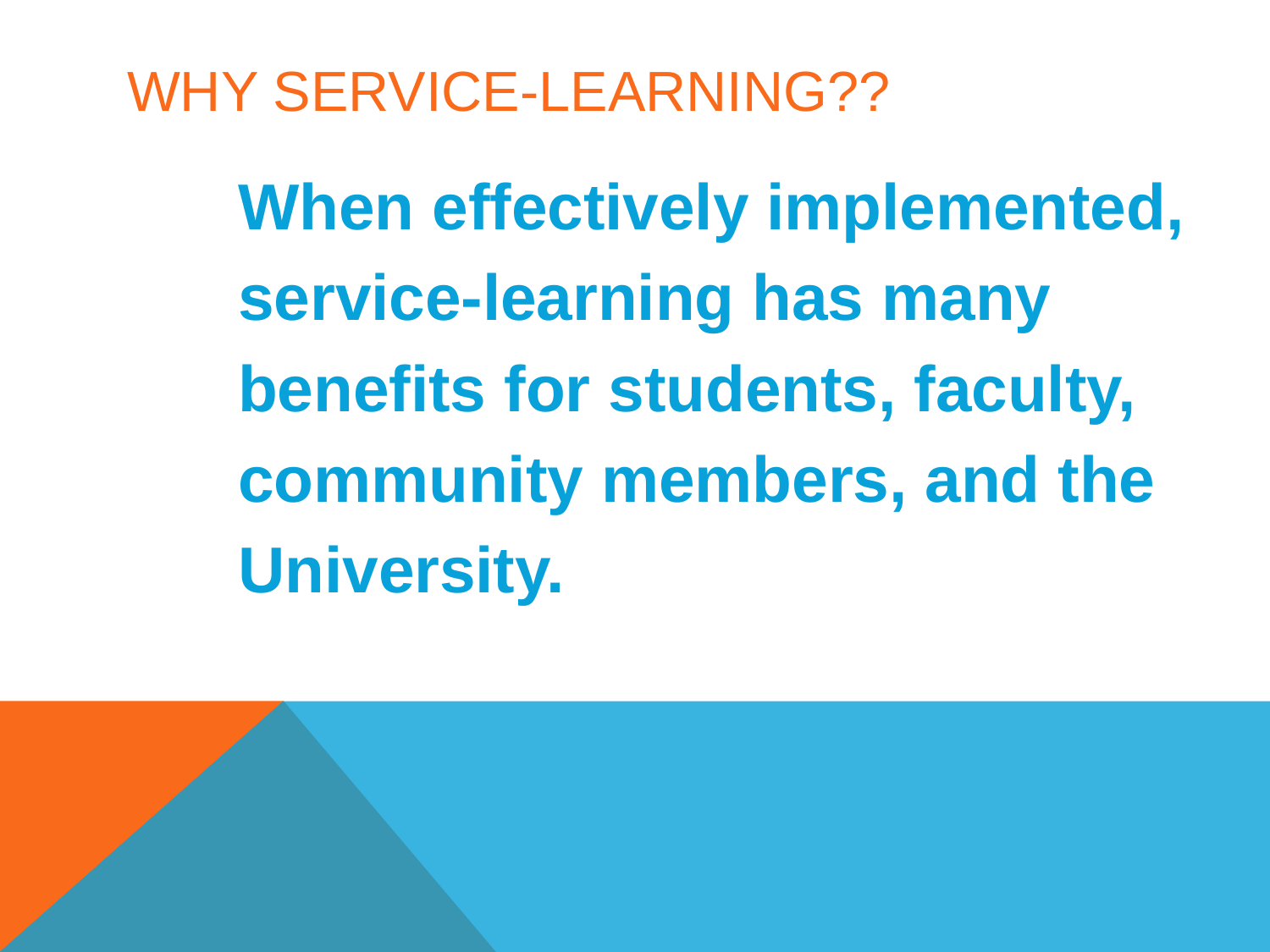

# WHY SERVICE-LEARNING??
When effectively implemented,
service-learning has many
benefits for students, faculty,
community members, and the
University.